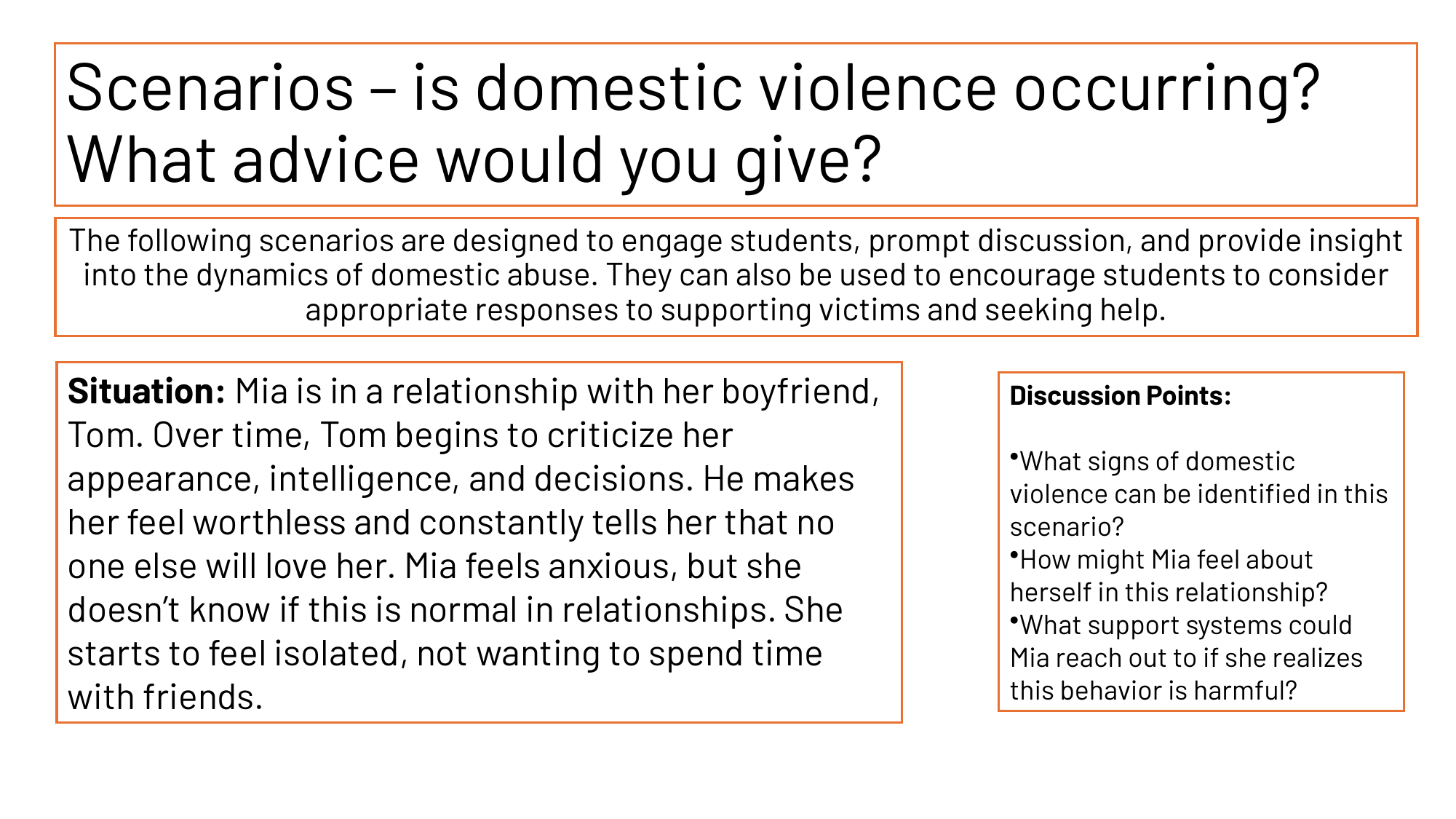

# Scenarios – is domestic violence occurring? What advice would you give?
The following scenarios are designed to engage students, prompt discussion, and provide insight into the dynamics of domestic abuse. They can also be used to encourage students to consider appropriate responses to supporting victims and seeking help.
Situation: Mia is in a relationship with her boyfriend, Tom. Over time, Tom begins to criticize her appearance, intelligence, and decisions. He makes her feel worthless and constantly tells her that no one else will love her. Mia feels anxious, but she doesn’t know if this is normal in relationships. She starts to feel isolated, not wanting to spend time with friends.
Discussion Points:

What signs of domestic violence can be identified in this scenario?
How might Mia feel about herself in this relationship?
What support systems could Mia reach out to if she realizes this behavior is harmful?